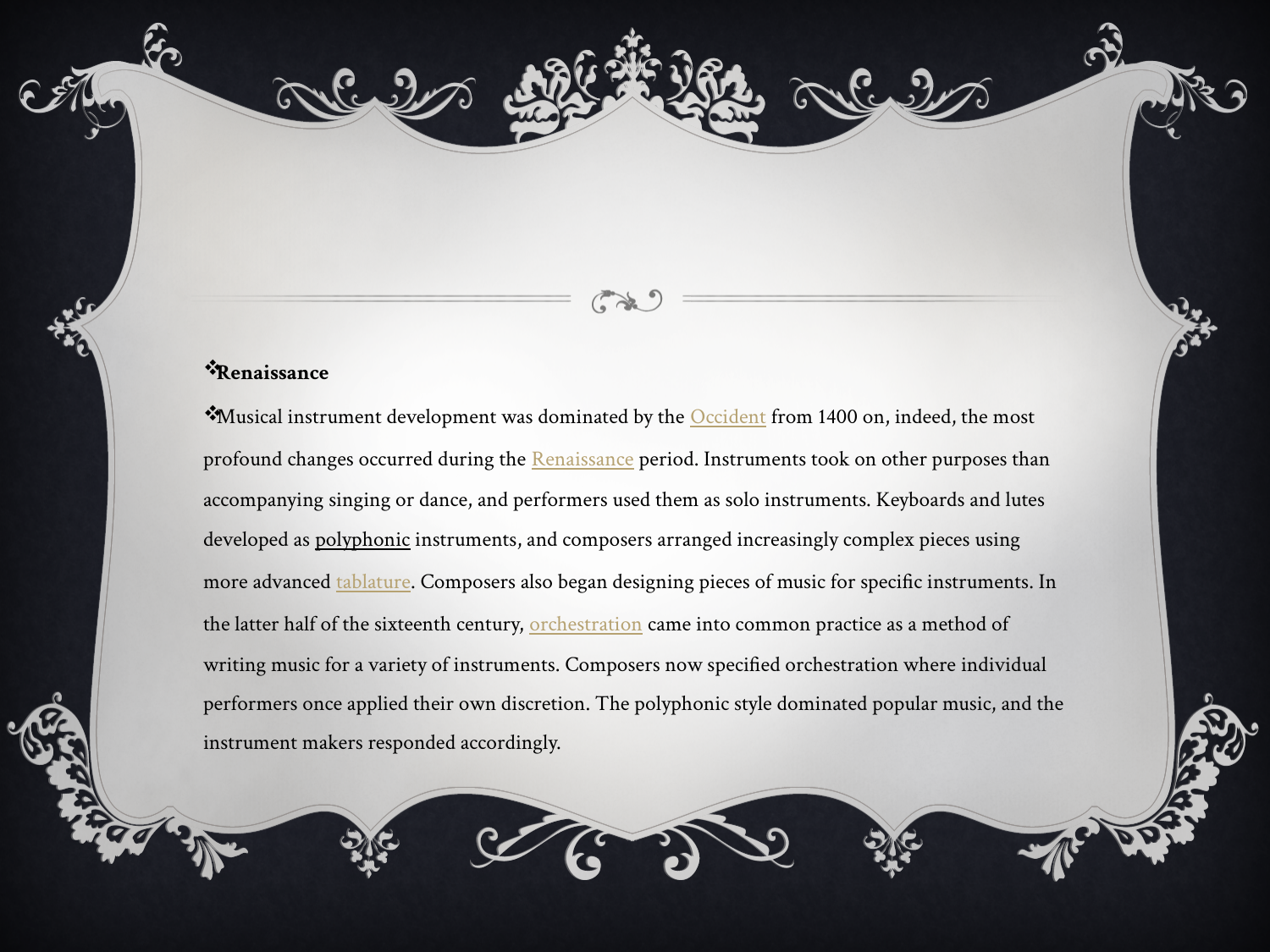

#
Renaissance
Musical instrument development was dominated by the Occident from 1400 on, indeed, the most profound changes occurred during the Renaissance period. Instruments took on other purposes than accompanying singing or dance, and performers used them as solo instruments. Keyboards and lutes developed as polyphonic instruments, and composers arranged increasingly complex pieces using more advanced tablature. Composers also began designing pieces of music for specific instruments. In the latter half of the sixteenth century, orchestration came into common practice as a method of writing music for a variety of instruments. Composers now specified orchestration where individual performers once applied their own discretion. The polyphonic style dominated popular music, and the instrument makers responded accordingly.